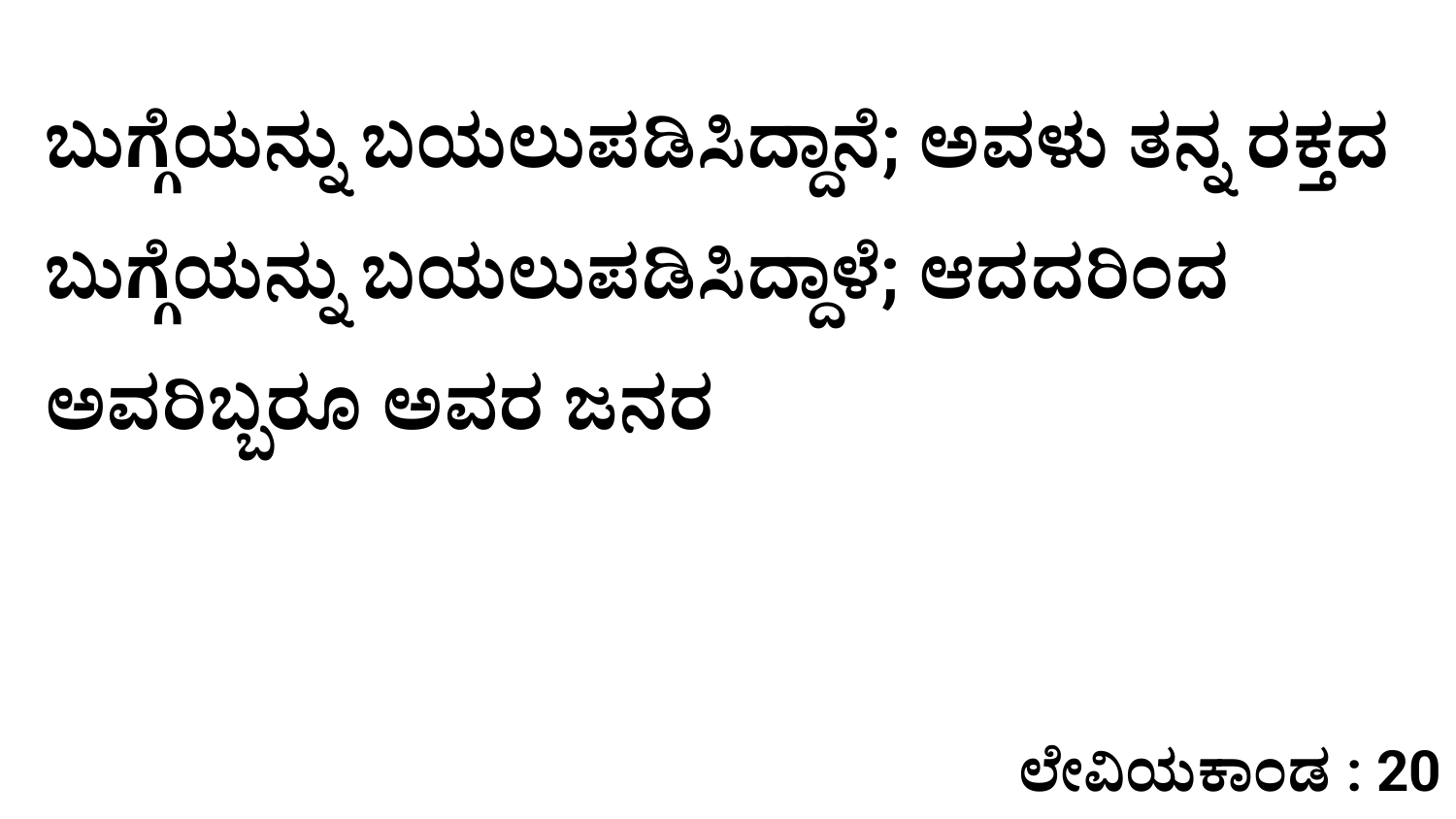

ಬುಗ್ಗೆಯನ್ನು ಬಯಲುಪಡಿಸಿದ್ದಾನೆ; ಅವಳು ತನ್ನ ರಕ್ತದ ಬುಗ್ಗೆಯನ್ನು ಬಯಲುಪಡಿಸಿದ್ದಾಳೆ; ಆದದರಿಂದ ಅವರಿಬ್ಬರೂ ಅವರ ಜನರ
ಲೇವಿಯಕಾಂಡ : 20